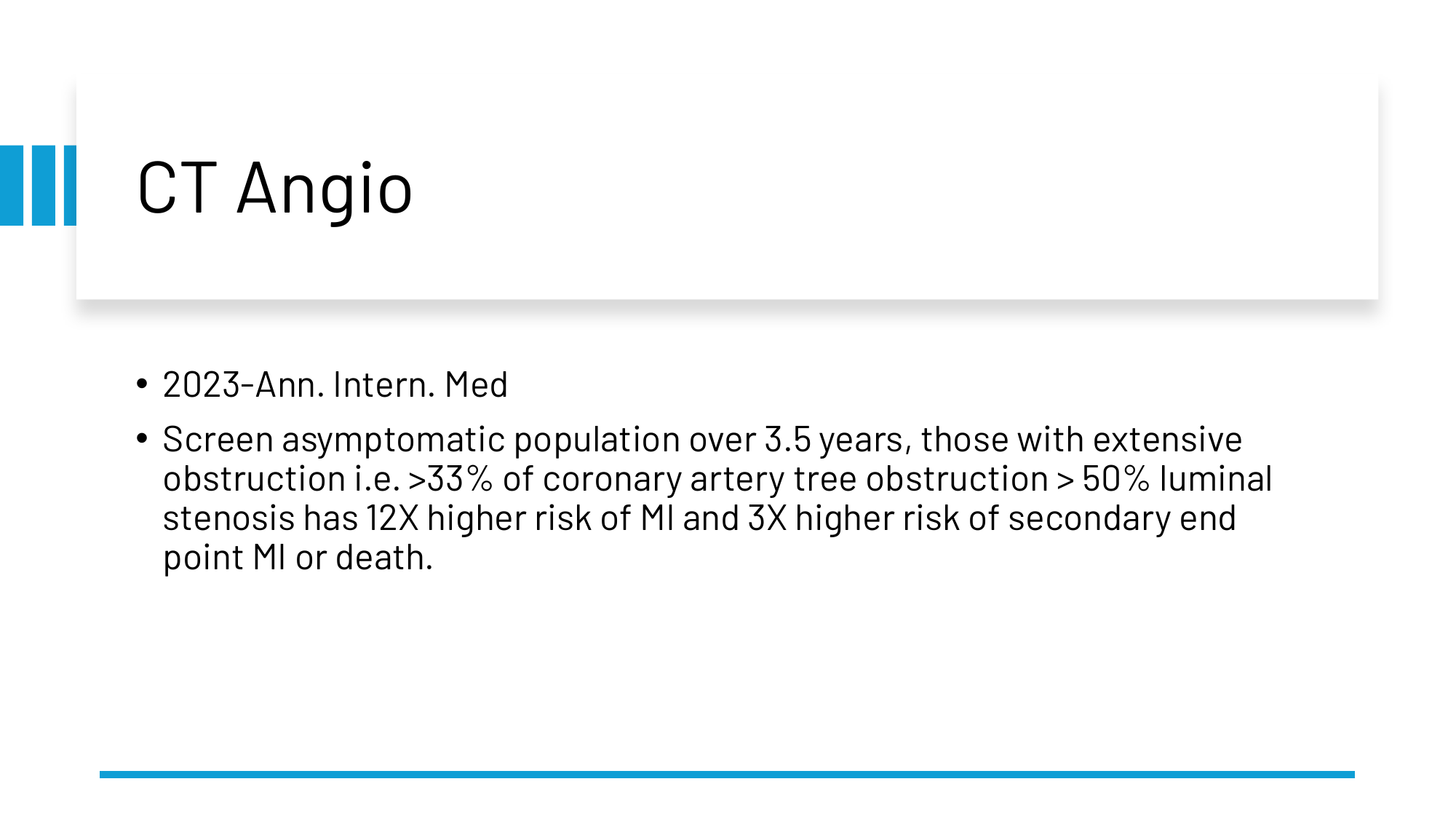

# CT Angio

2023-Ann. Intern. Med
Screen asymptomatic population over 3.5 years, those with extensive obstruction i.e. >33% of coronary artery tree obstruction > 50% luminal stenosis has 12X higher risk of MI and 3X higher risk of secondary end point MI or death.